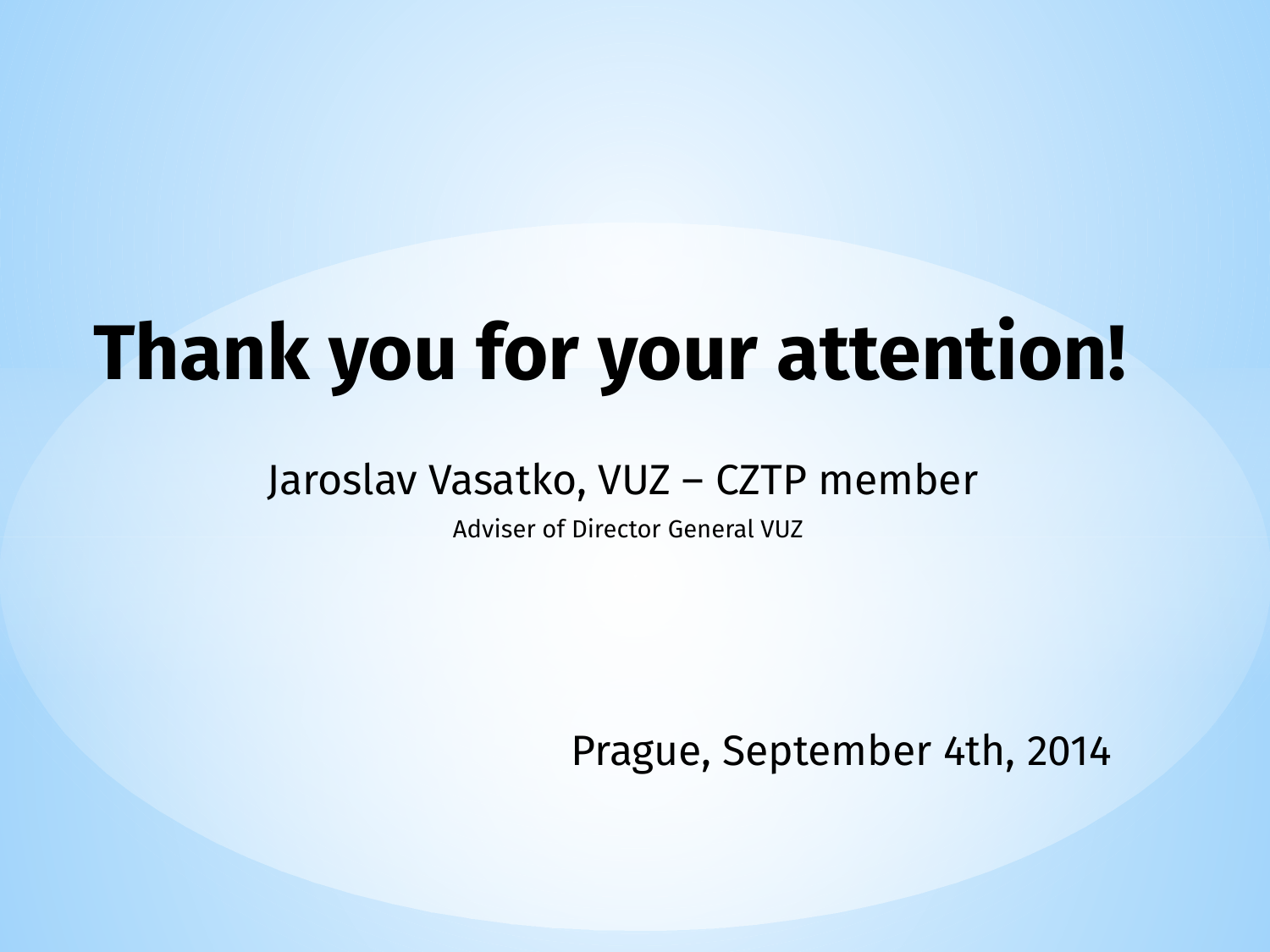

# Thank you for your attention!
Jaroslav Vasatko, VUZ – CZTP member
Adviser of Director General VUZ

                                      Prague, September 4th, 2014